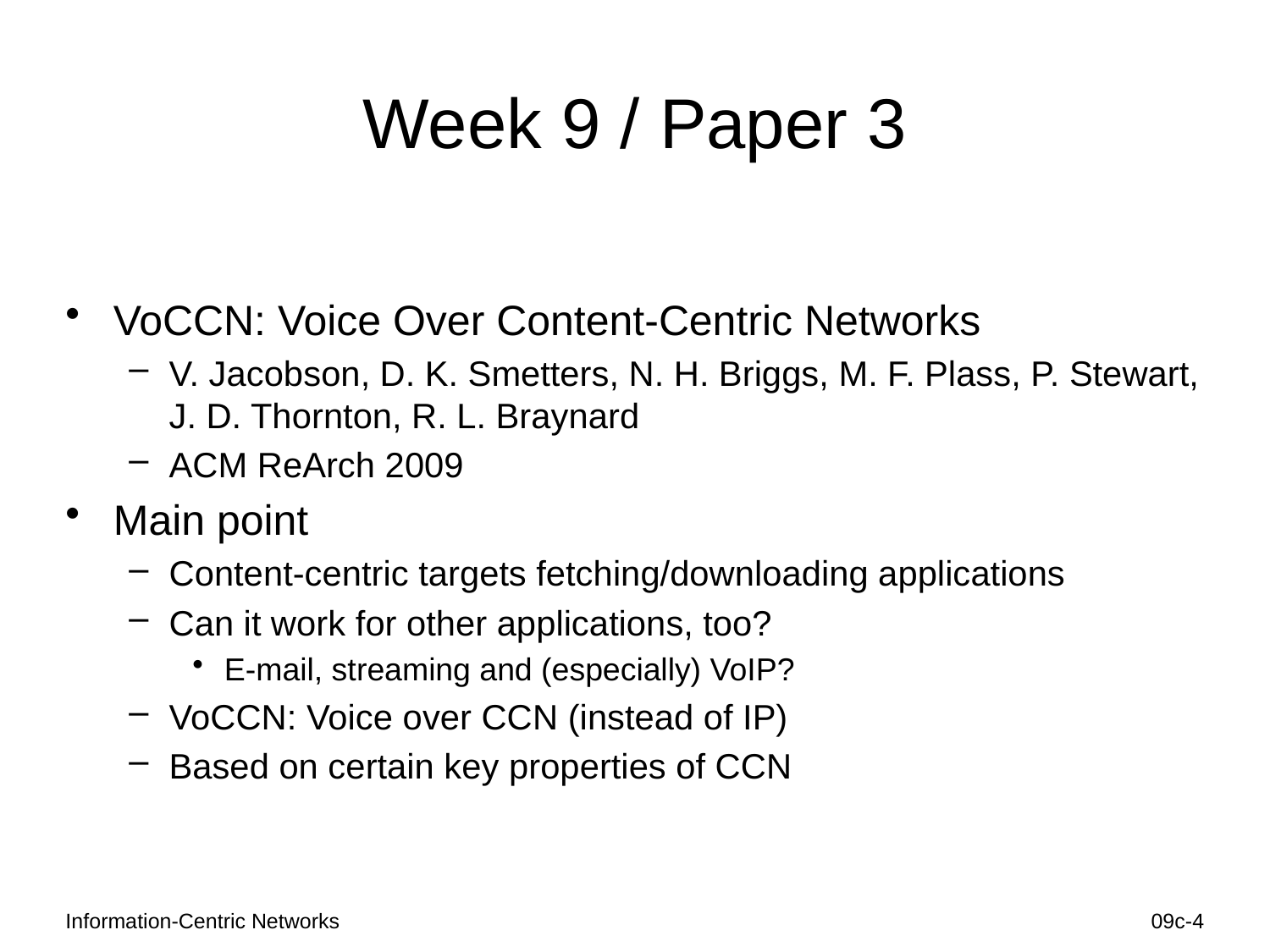

# Week 9 / Paper 3
VoCCN: Voice Over Content-Centric Networks
V. Jacobson, D. K. Smetters, N. H. Briggs, M. F. Plass, P. Stewart, J. D. Thornton, R. L. Braynard
ACM ReArch 2009
Main point
Content-centric targets fetching/downloading applications
Can it work for other applications, too?
E-mail, streaming and (especially) VoIP?
VoCCN: Voice over CCN (instead of IP)
Based on certain key properties of CCN
Information-Centric Networks
09c-4